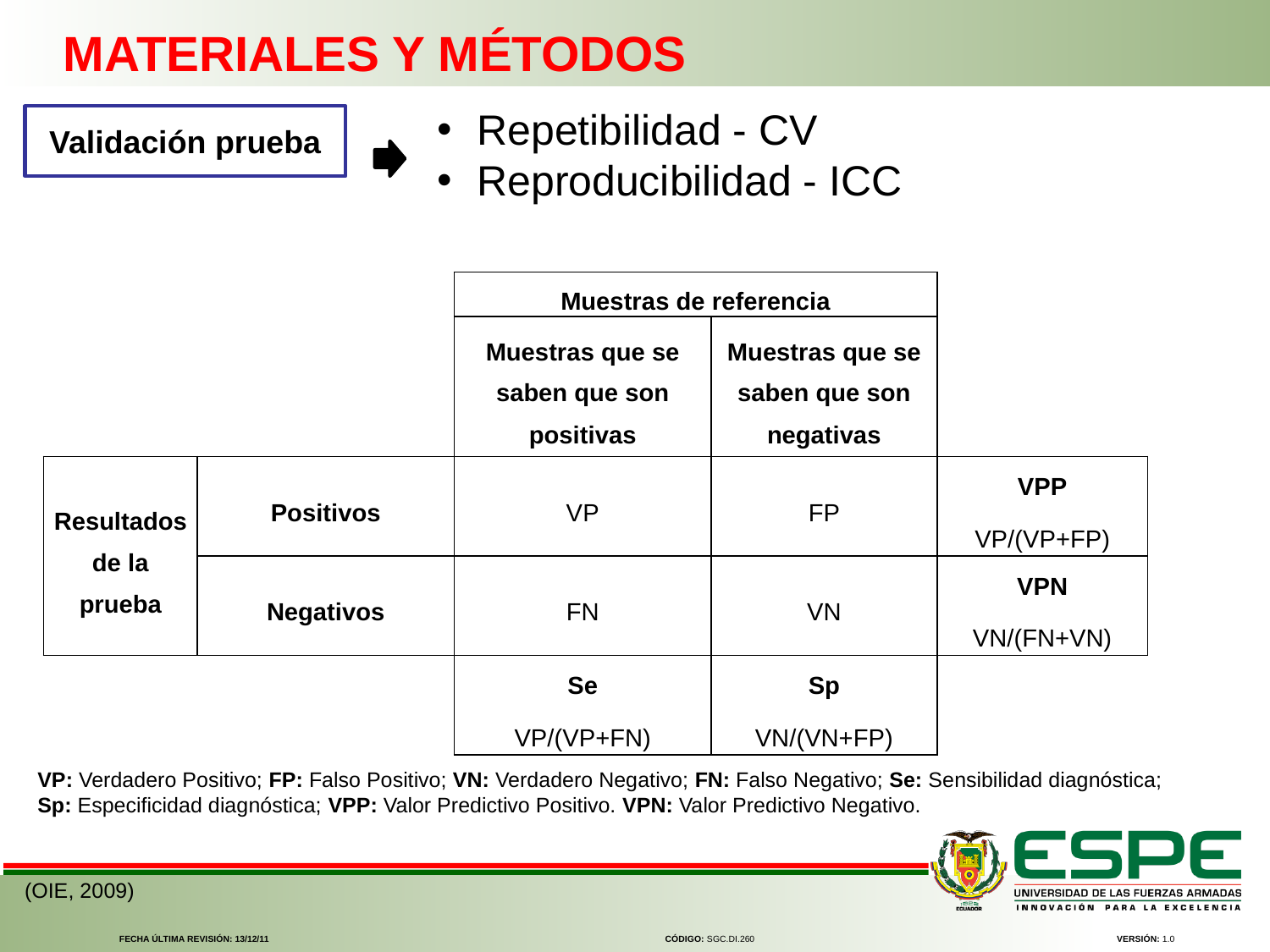

MATERIALES Y MÉTODOS
Repetibilidad - CV
Reproducibilidad - ICC
Validación prueba

|  |  | Muestras de referencia |  |  |
| --- | --- | --- | --- | --- |
|  |  | Muestras que se saben que son positivas | Muestras que se saben que son negativas |  |
| Resultados de la prueba | Positivos | VP | FP | VPP VP/(VP+FP) |
|  | Negativos | FN | VN | VPN VN/(FN+VN) |
|  |  | Se VP/(VP+FN) | Sp VN/(VN+FP) |  |
VP: Verdadero Positivo; FP: Falso Positivo; VN: Verdadero Negativo; FN: Falso Negativo; Se: Sensibilidad diagnóstica; Sp: Especificidad diagnóstica; VPP: Valor Predictivo Positivo. VPN: Valor Predictivo Negativo.
(OIE, 2009)
FECHA ÚLTIMA REVISIÓN: 13/12/11
CÓDIGO: SGC.DI.260
VERSIÓN: 1.0